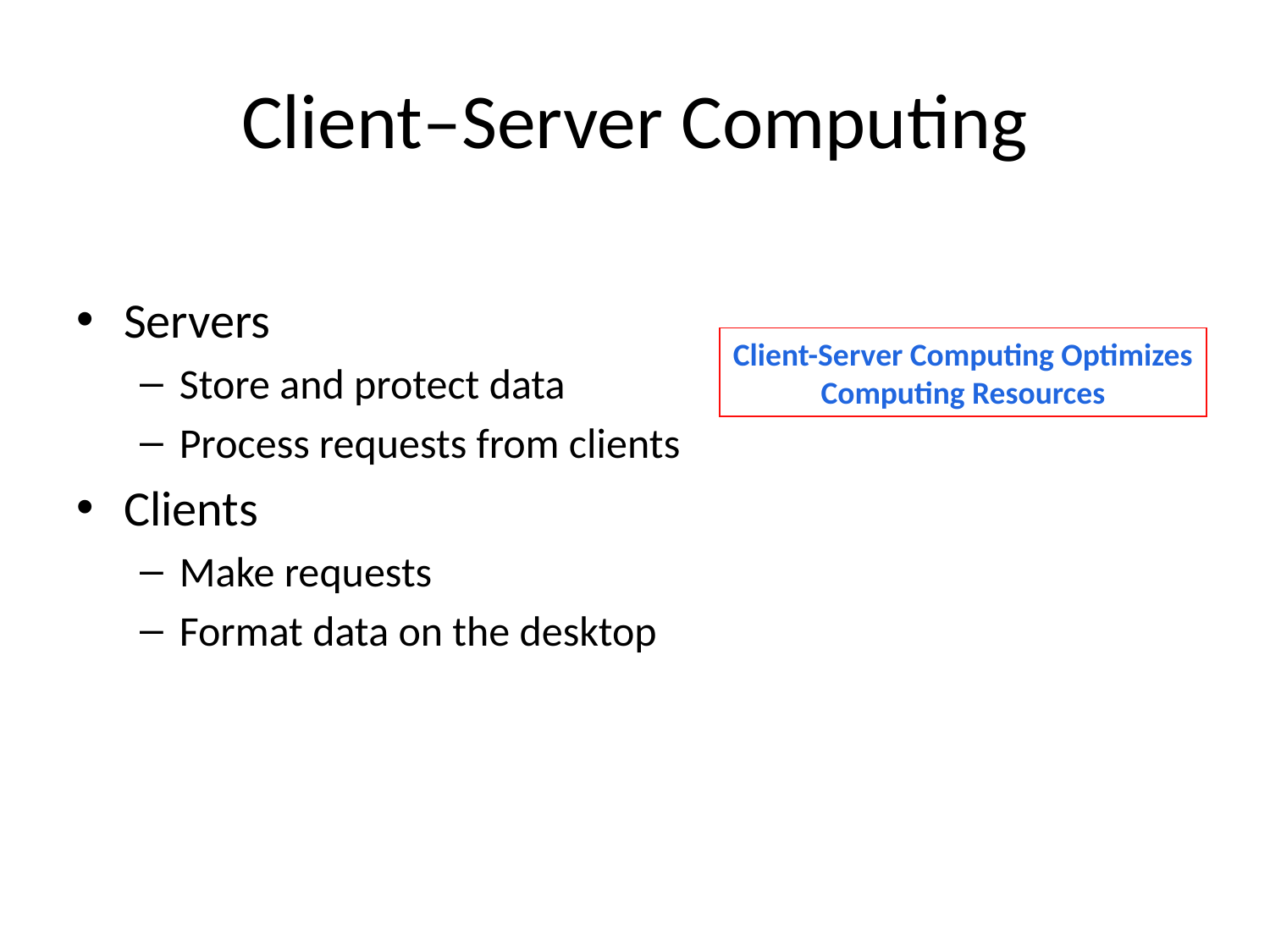

# Client–Server Computing

Servers
Store and protect data
Process requests from clients
Clients
Make requests
Format data on the desktop
Client-Server Computing Optimizes Computing Resources